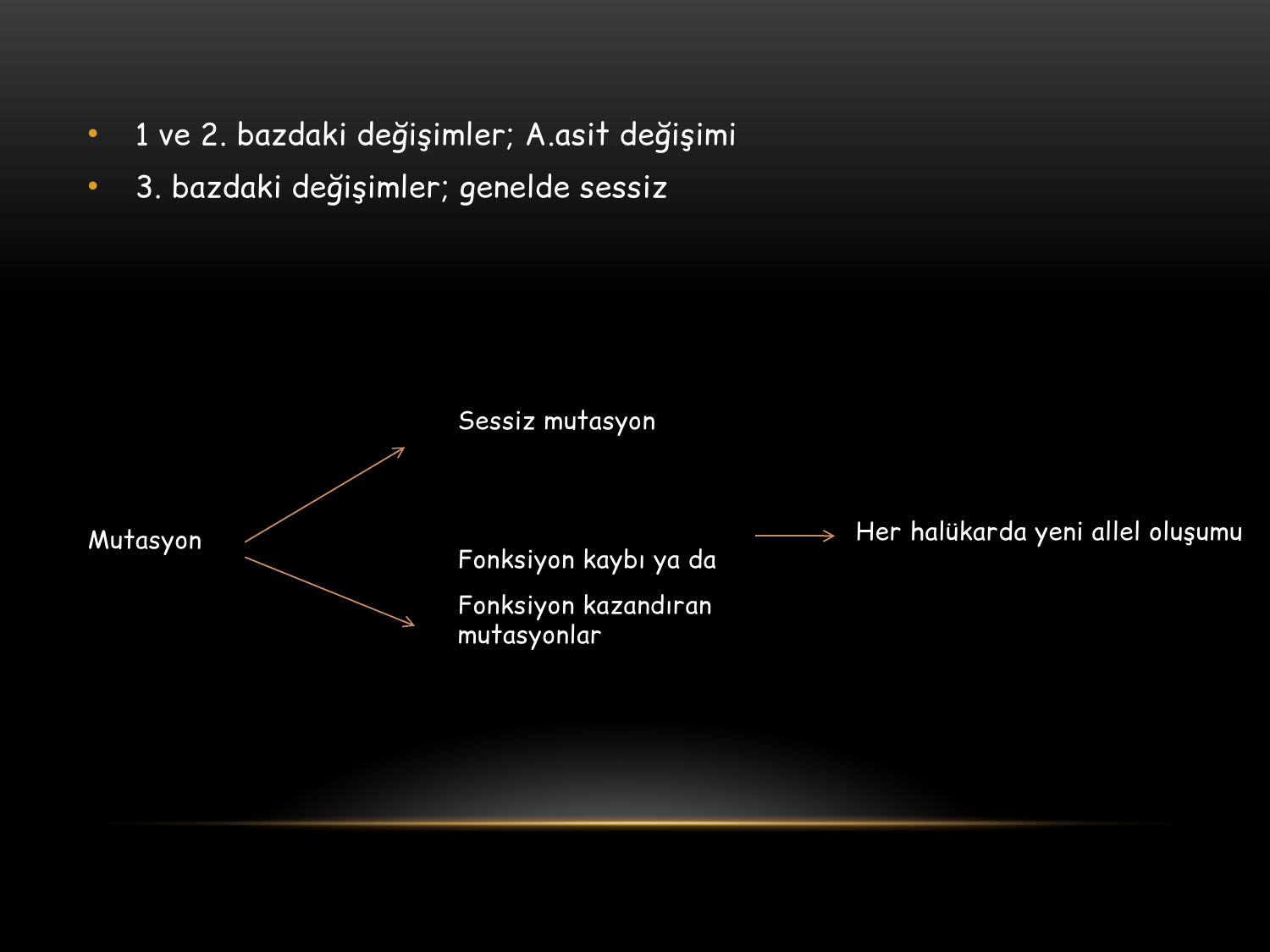

1 ve 2. bazdaki değişimler; A.asit değişimi
3. bazdaki değişimler; genelde sessiz

Sessiz mutasyon

 Her halükarda yeni allel oluşumu

Mutasyon

Fonksiyon kaybı ya da
Fonksiyon kazandıran mutasyonlar